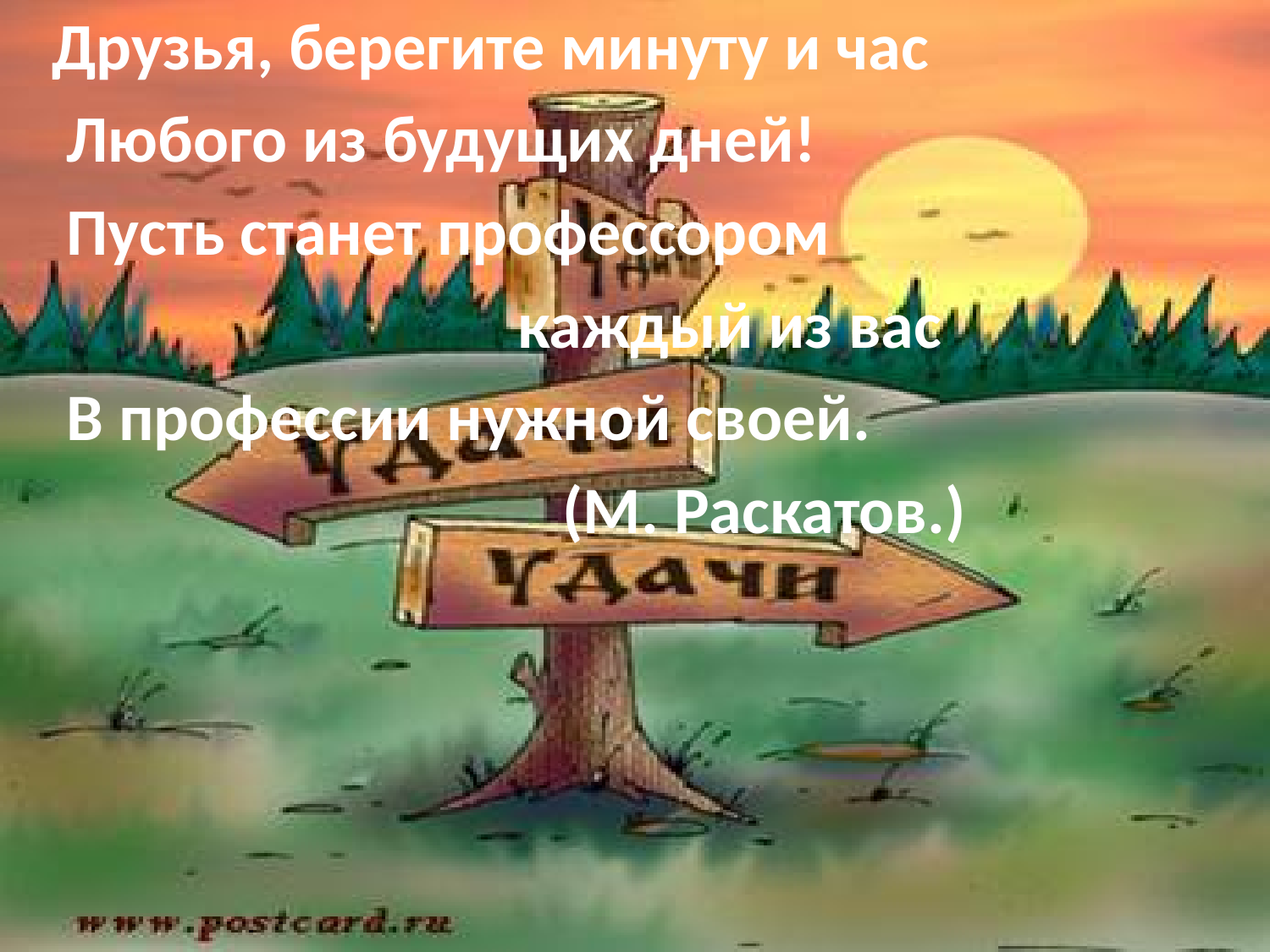

Друзья, берегите минуту и час
     Любого из будущих дней!
     Пусть станет профессором
                                   каждый из вас
     В профессии нужной своей.
                                      (М. Раскатов.)